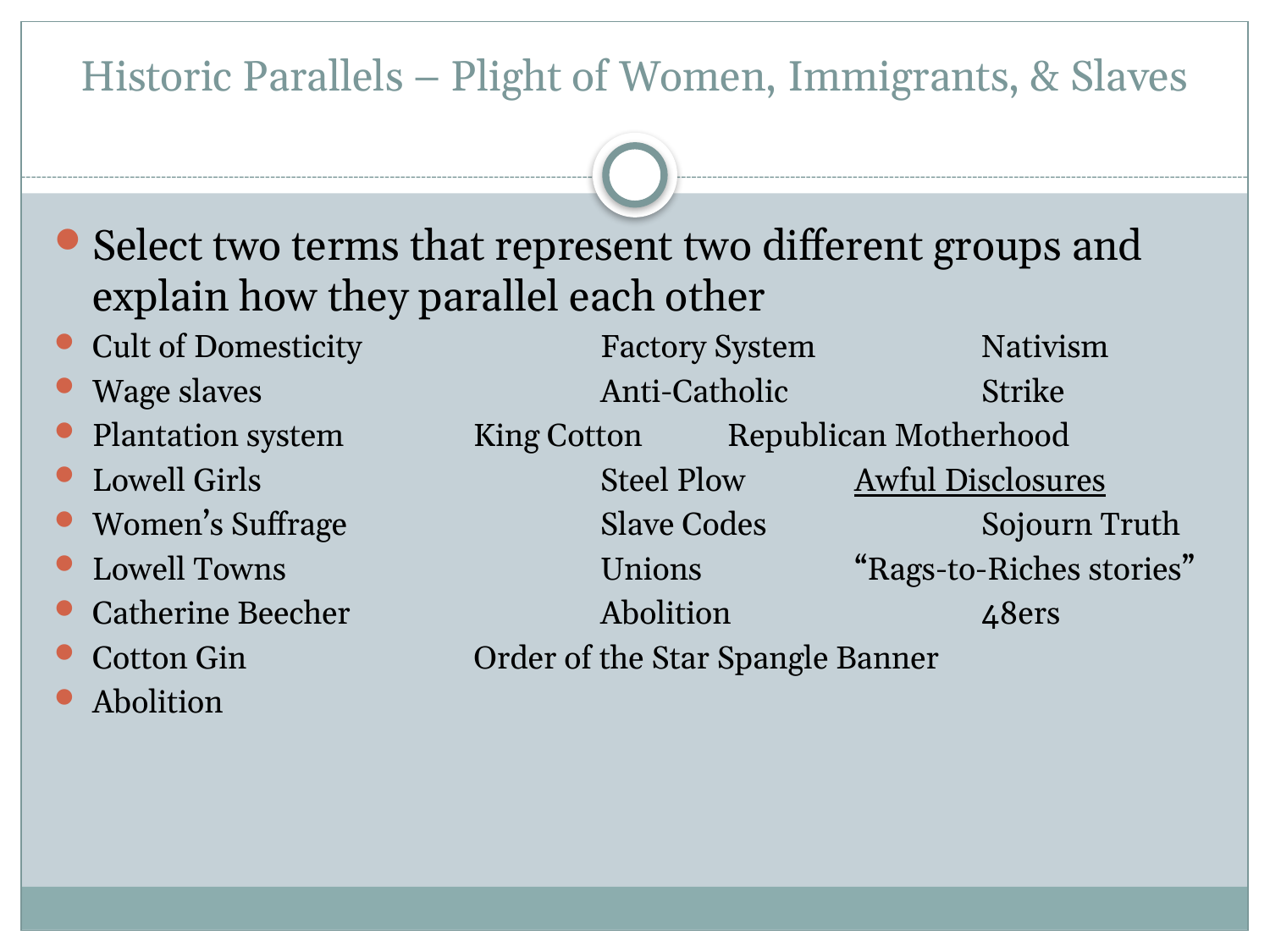

# Historic Parallels – Plight of Women, Immigrants, & Slaves
Select two terms that represent two different groups and explain how they parallel each other
Cult of Domesticity		Factory System		Nativism
Wage slaves			Anti-Catholic		Strike
Plantation system		King Cotton 	Republican Motherhood
Lowell Girls 			Steel Plow	Awful Disclosures
Women’s Suffrage		Slave Codes		Sojourn Truth
Lowell Towns			Unions 		“Rags-to-Riches stories”
Catherine Beecher		Abolition		48ers
Cotton Gin		Order of the Star Spangle Banner
Abolition